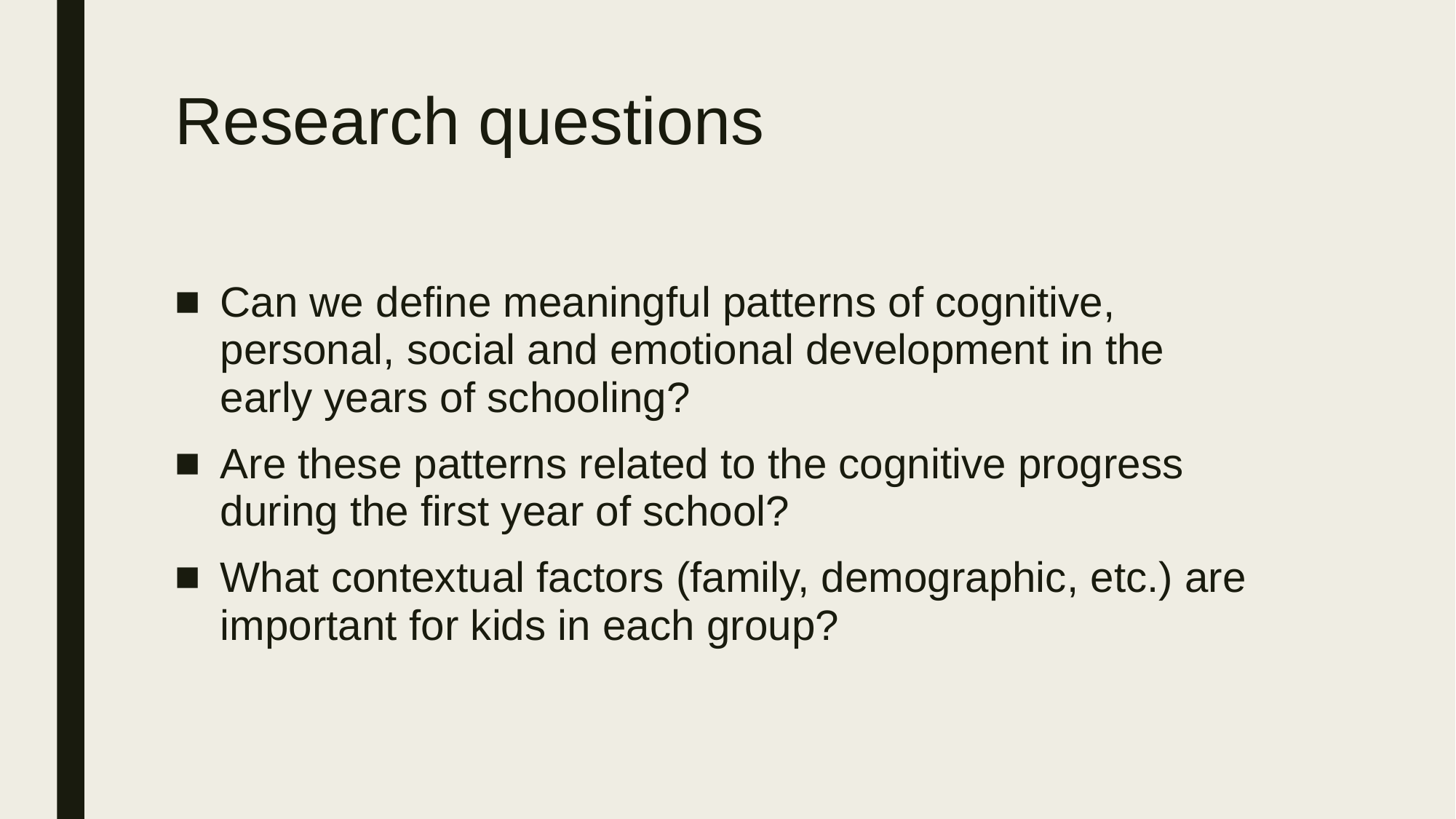

# Research questions
Can we define meaningful patterns of cognitive, personal, social and emotional development in the early years of schooling?
Are these patterns related to the cognitive progress during the first year of school?
What contextual factors (family, demographic, etc.) are important for kids in each group?